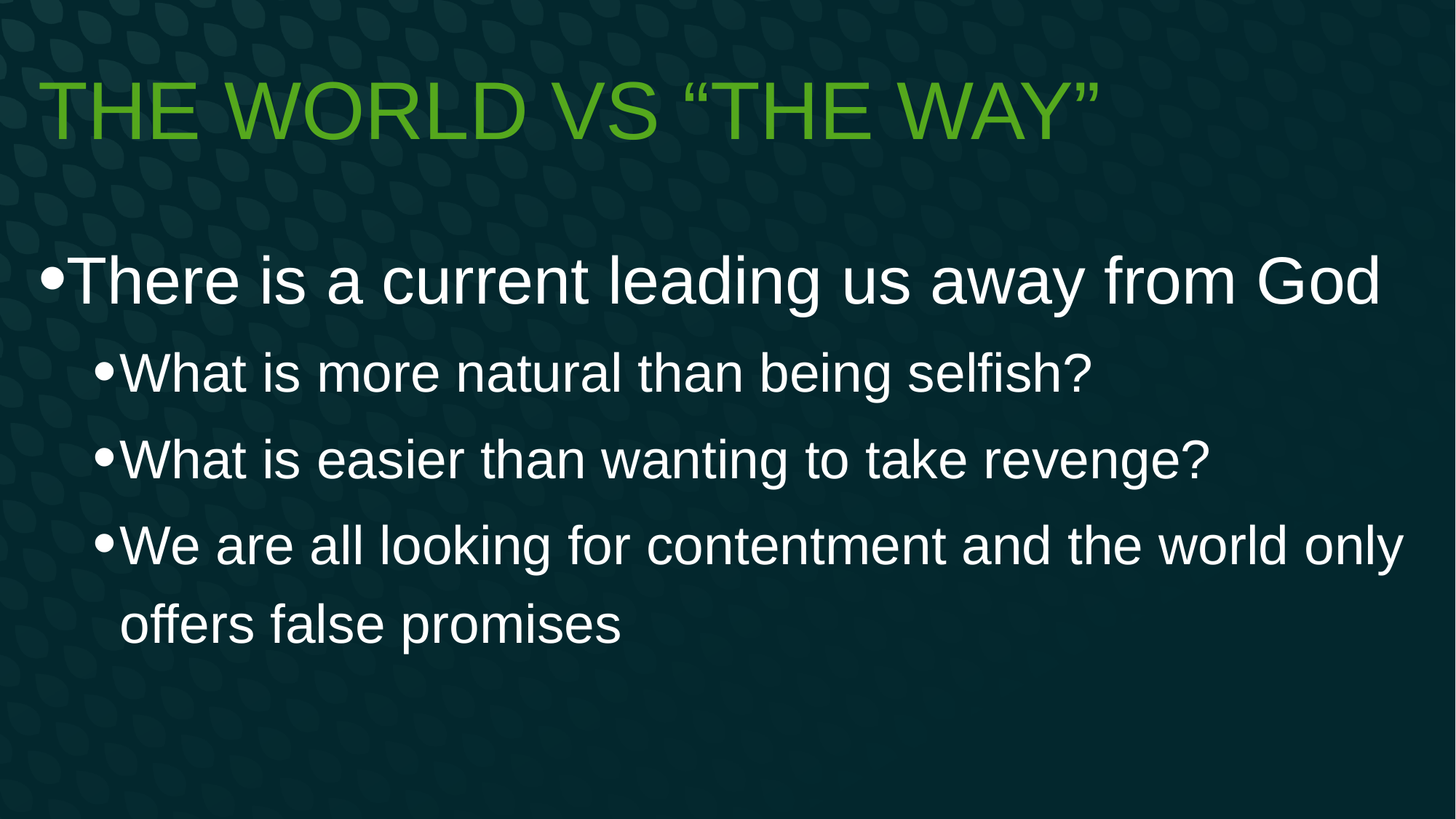

# The World vs “the way”
There is a current leading us away from God
What is more natural than being selfish?
What is easier than wanting to take revenge?
We are all looking for contentment and the world only offers false promises